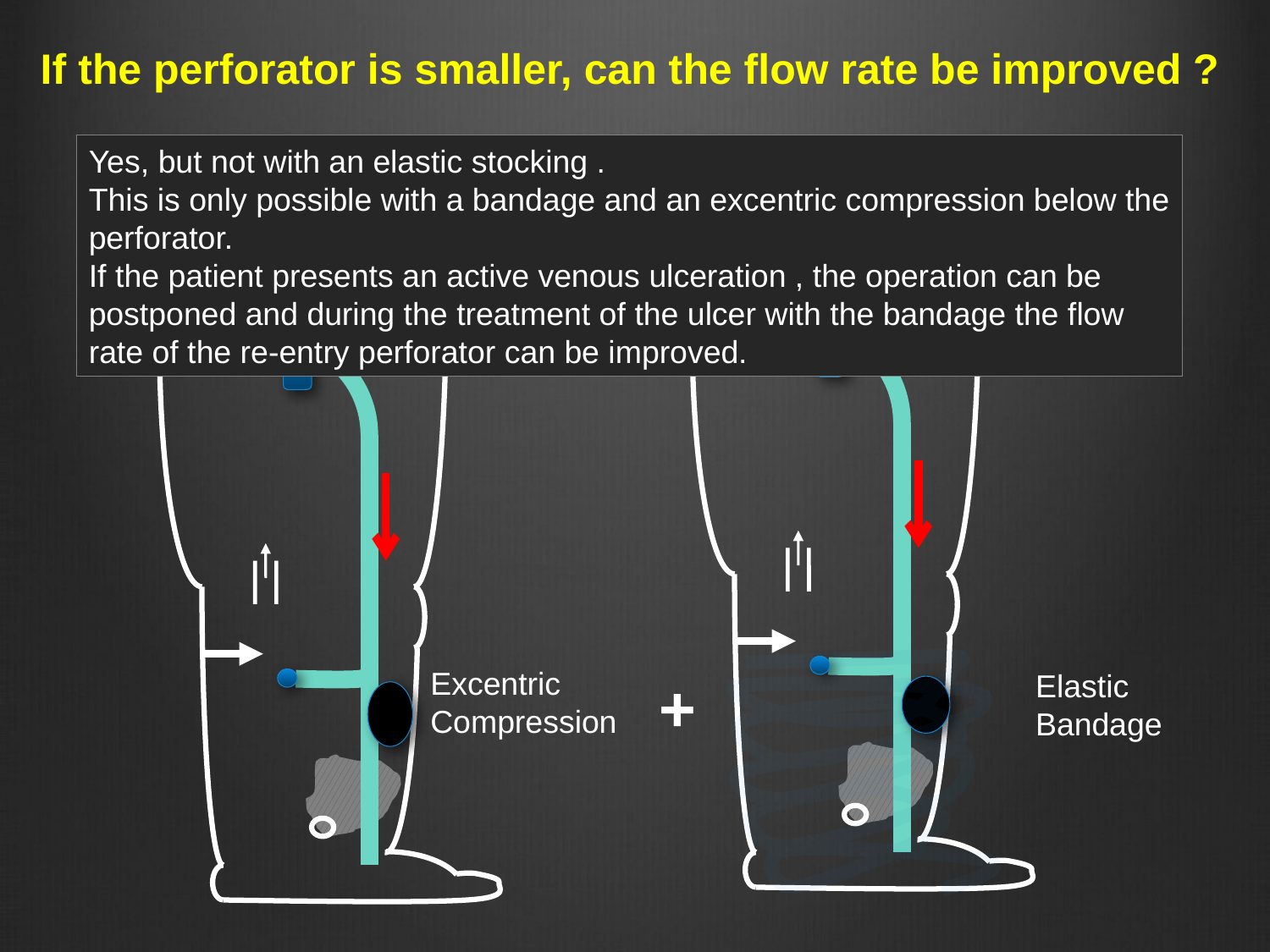

If the perforator is smaller, can the flow rate be improved ?
Yes, but not with an elastic stocking .
This is only possible with a bandage and an excentric compression below the perforator.
If the patient presents an active venous ulceration , the operation can be postponed and during the treatment of the ulcer with the bandage the flow rate of the re-entry perforator can be improved.

Excentric
Compression
Elastic
Bandage
+